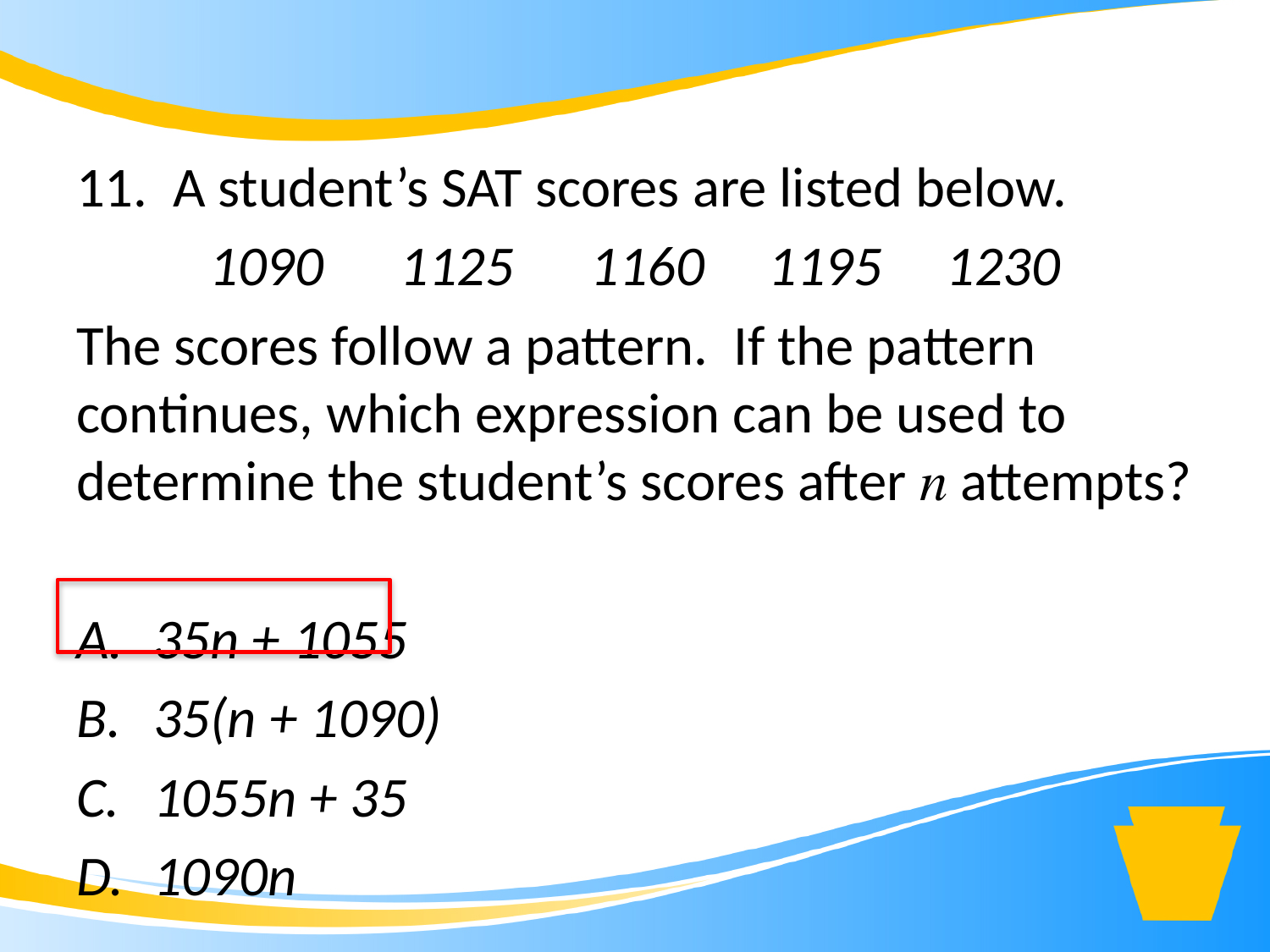

11.  A student’s SAT scores are listed below.
1090      1125      1160     1195     1230
The scores follow a pattern.  If the pattern continues, which expression can be used to determine the student’s scores after n attempts?

35n + 1055
35(n + 1090)
1055n + 35
1090n